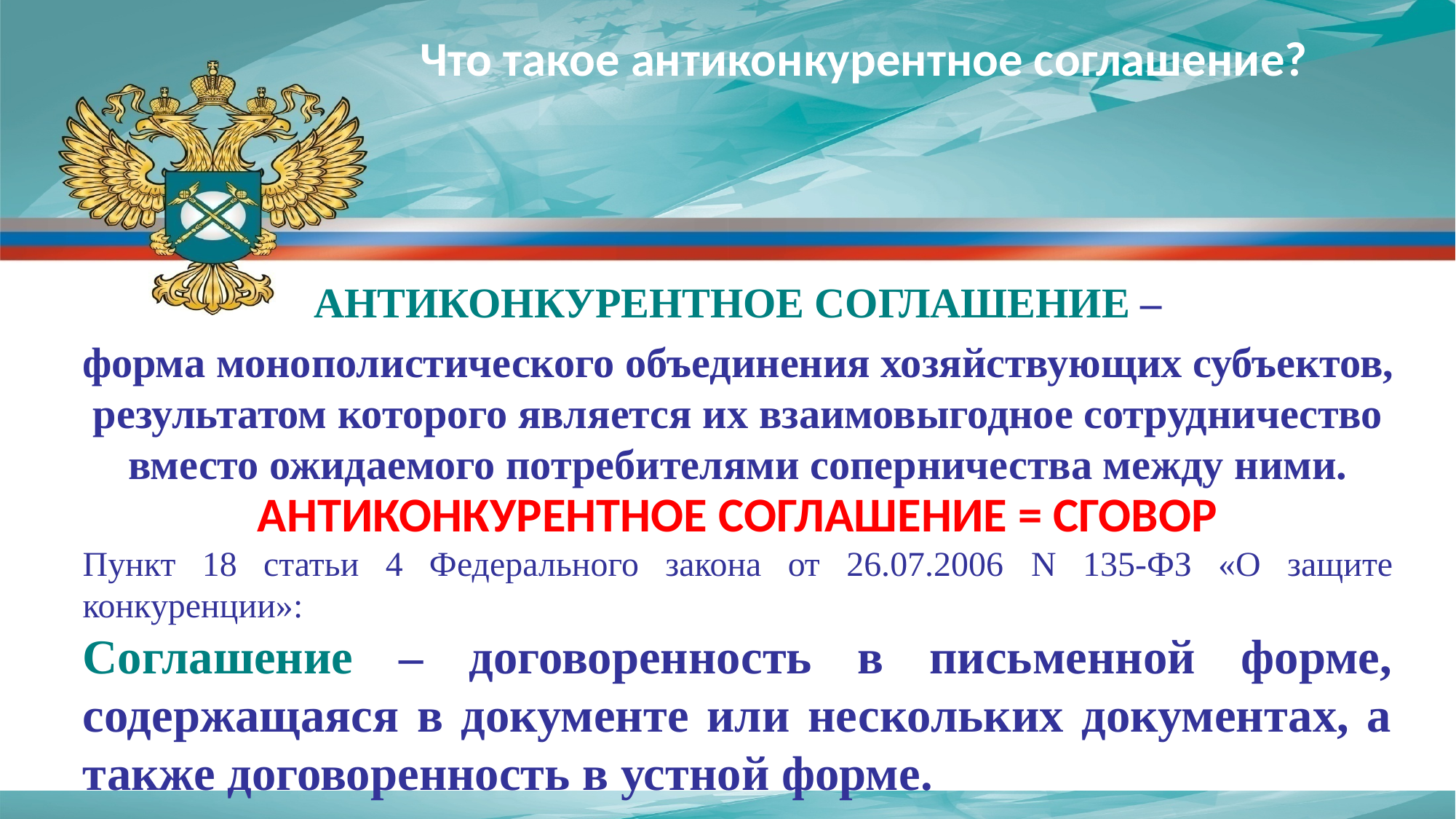

Что такое антиконкурентное соглашение?
АНТИКОНКУРЕНТНОЕ СОГЛАШЕНИЕ –
форма монополистического объединения хозяйствующих субъектов, результатом которого является их взаимовыгодное сотрудничество вместо ожидаемого потребителями соперничества между ними.
АНТИКОНКУРЕНТНОЕ СОГЛАШЕНИЕ = СГОВОР
Пункт 18 статьи 4 Федерального закона от 26.07.2006 N 135-ФЗ «О защите конкуренции»:
Соглашение – договоренность в письменной форме, содержащаяся в документе или нескольких документах, а также договоренность в устной форме.